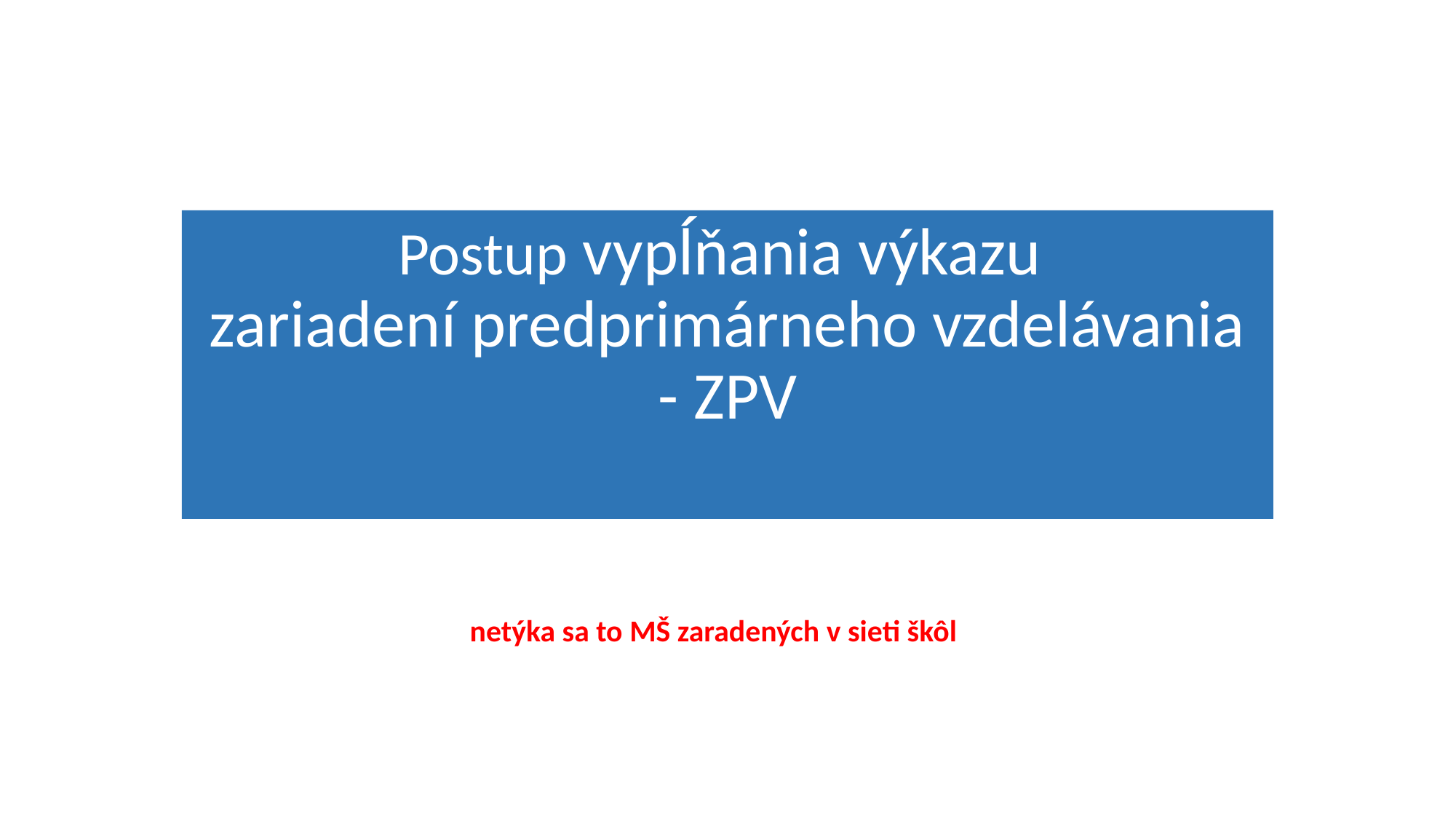

# Postup vypĺňania výkazu zariadení predprimárneho vzdelávania - ZPV
netýka sa to MŠ zaradených v sieti škôl